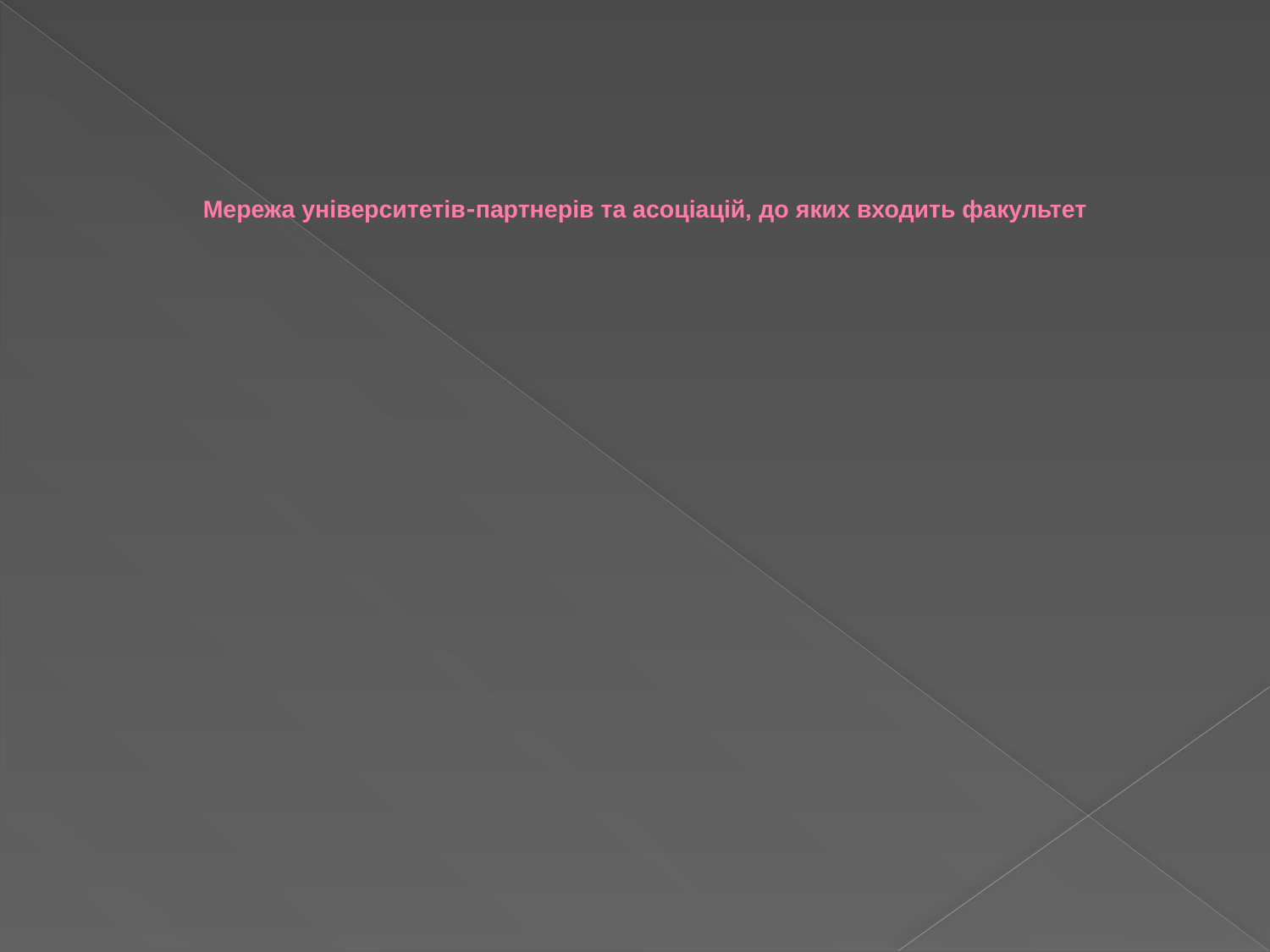

# Мережа університетів-партнерів та асоціацій, до яких входить факультет